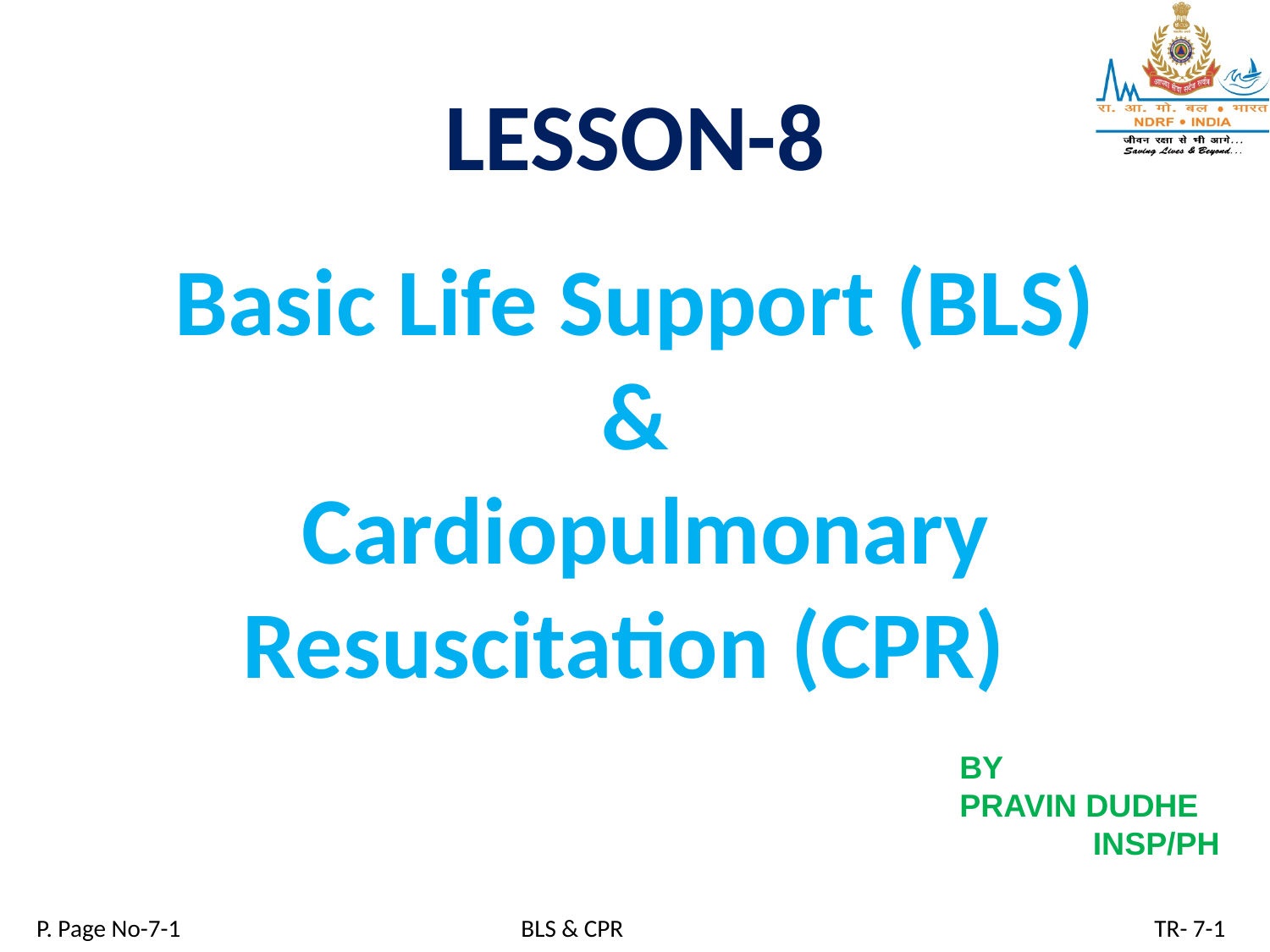

LESSON-8

Basic Life Support (BLS) &
 Cardiopulmonary Resuscitation (CPR)
BY
PRAVIN DUDHE
               INSP/PH
P. Page No-7-1
BLS & CPR
TR- 7-1